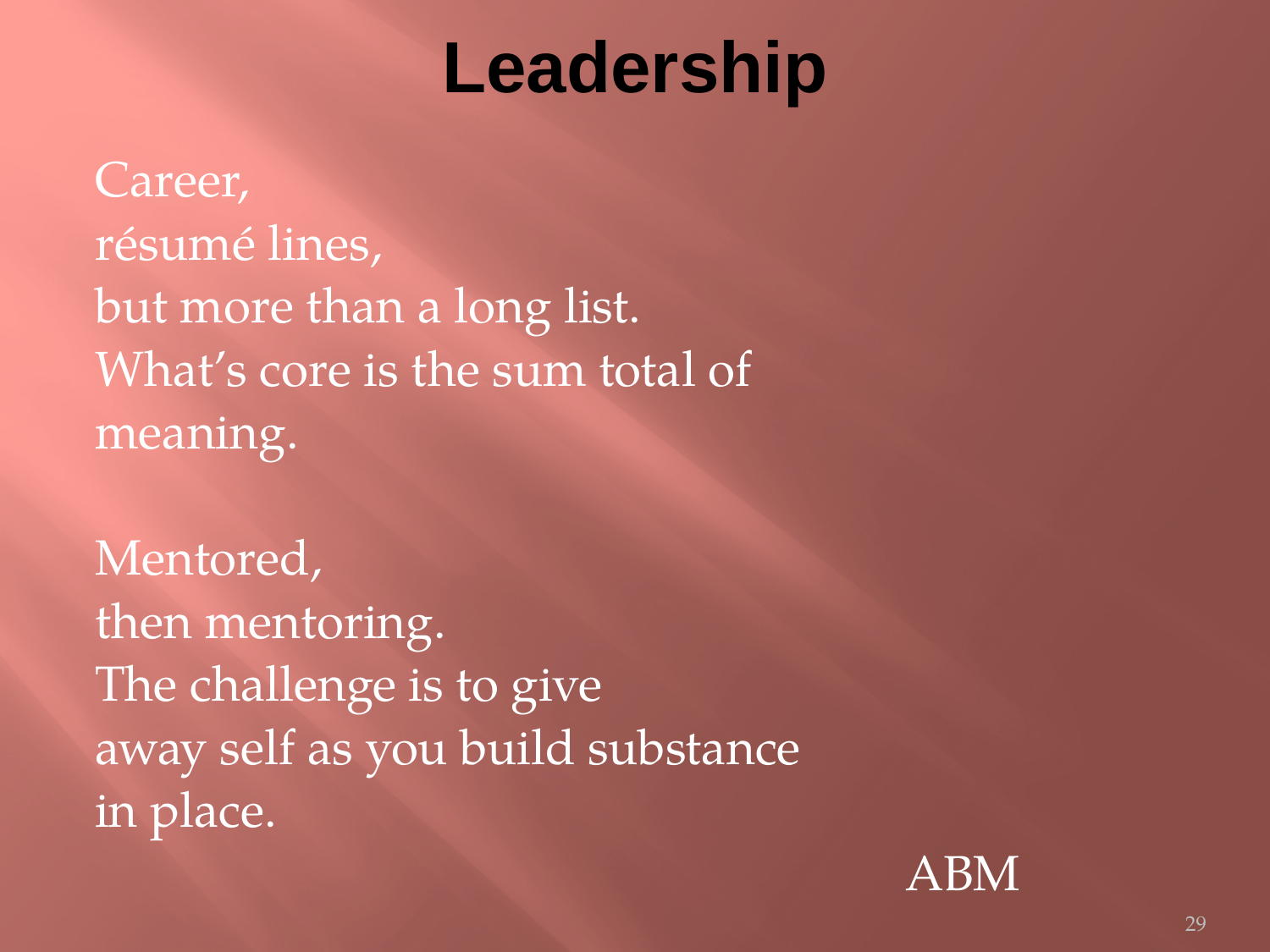

# Leadership
Career,
résumé lines,
but more than a long list.
What’s core is the sum total of
meaning.

Mentored,
then mentoring.
The challenge is to give
away self as you build substance
in place.
                                                                  ABM

29